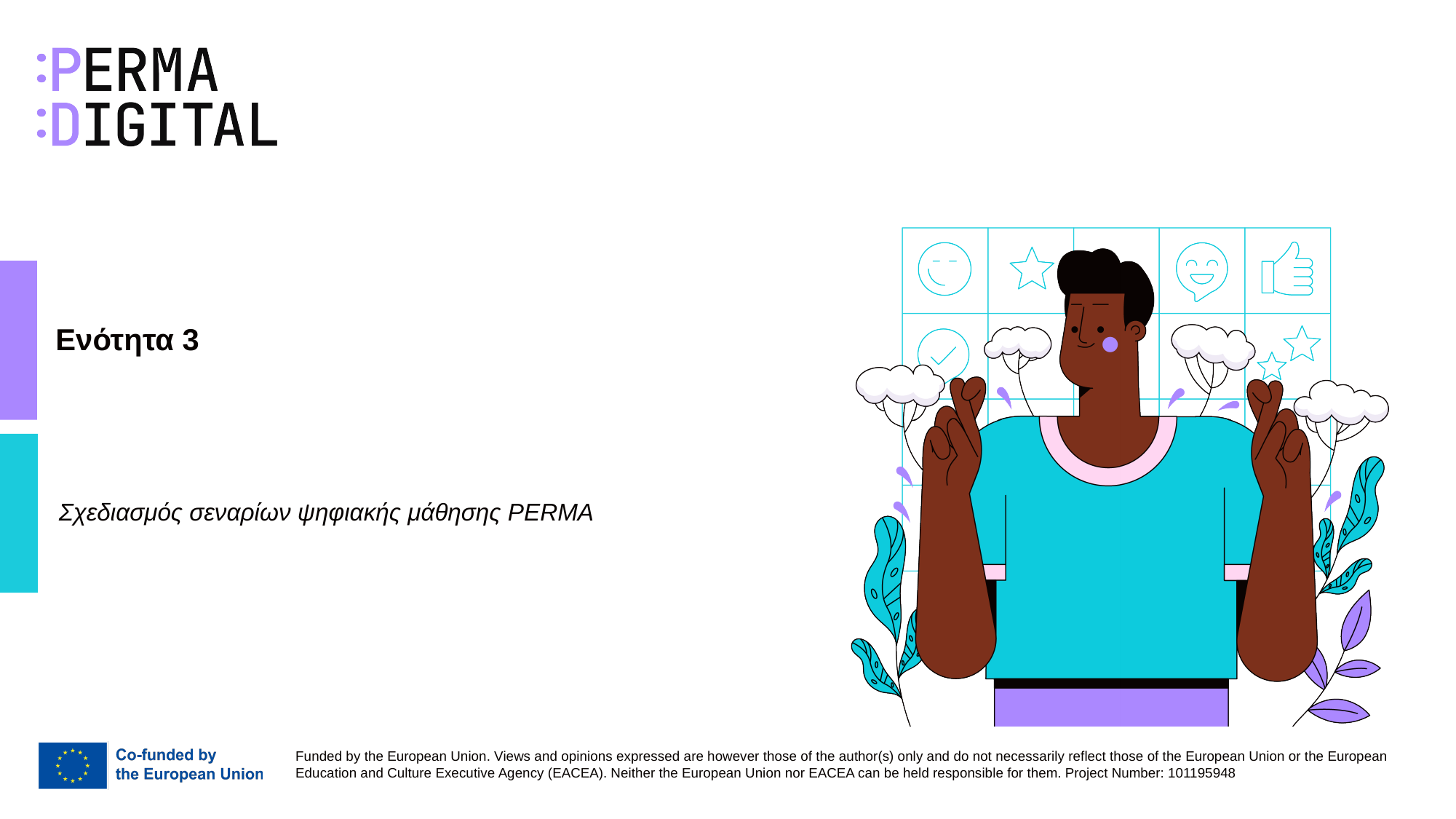

# Ενότητα 3
Σχεδιασμός σεναρίων ψηφιακής μάθησης PERMA